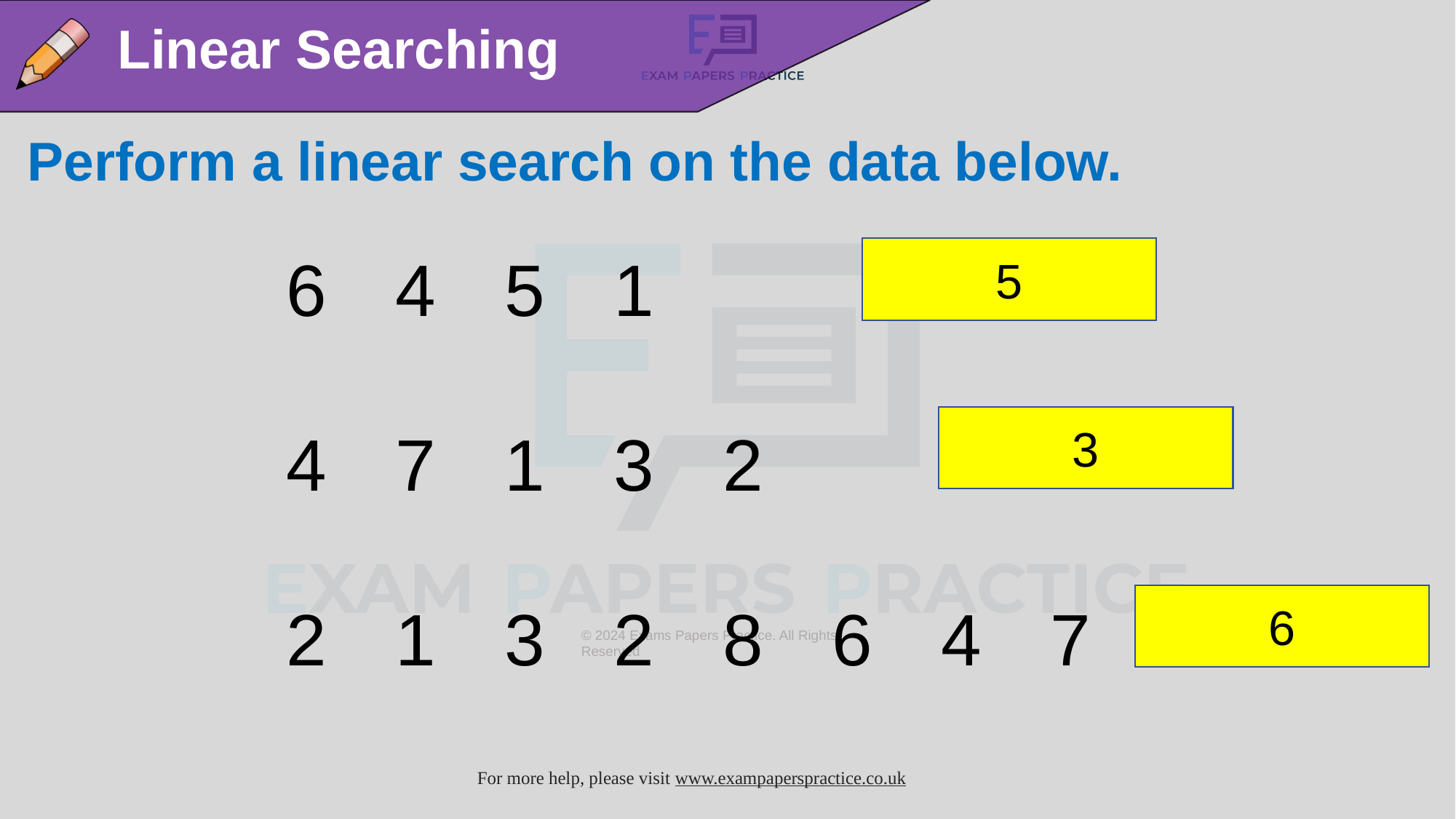

Linear Searching
Perform a linear search on the data below.
6	4	5	1

4	7	1	3	2

2	1	3	2	8	6	4	7
5
3
6